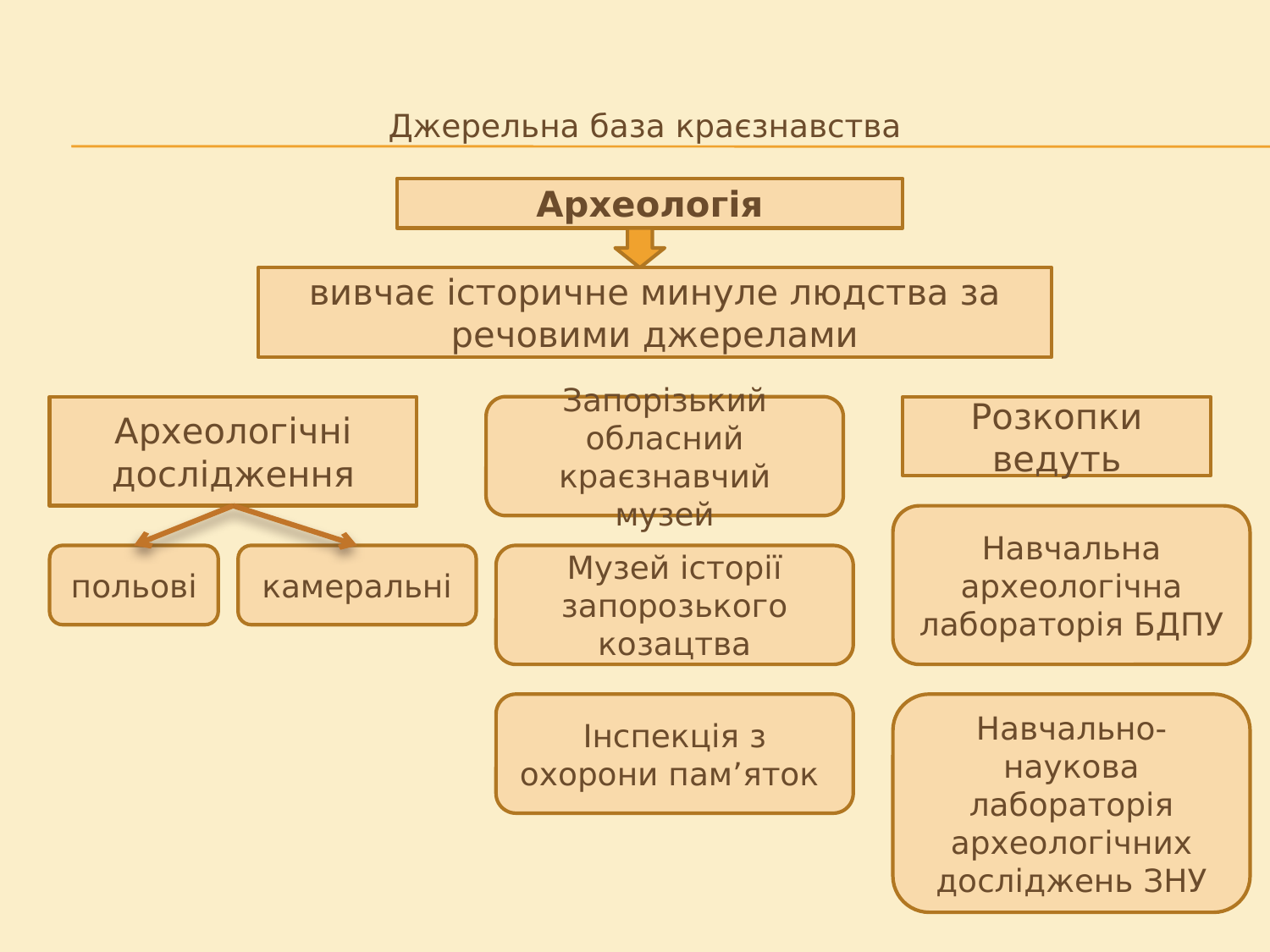

Джерельна база краєзнавства
Археологія

вивчає історичне минуле людства за речовими джерелами
Археологічні дослідження
Запорізький обласний краєзнавчий музей
Розкопки ведуть
Навчальна археологічна лабораторія БДПУ
польові
камеральні
Музей історії запорозького козацтва
Інспекція з охорони пам’яток
Навчально-наукова лабораторія археологічних досліджень ЗНУ